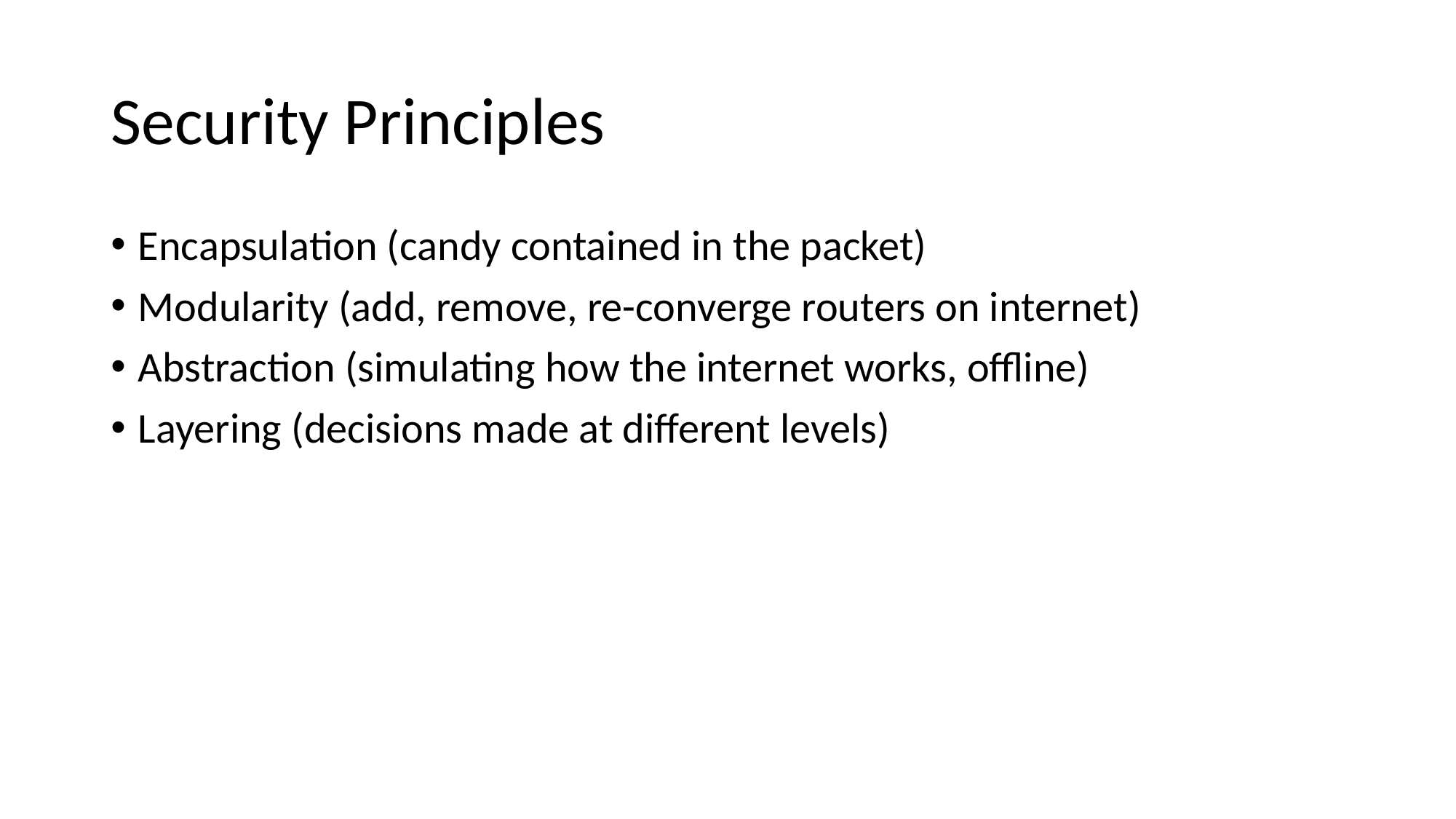

# Security Principles
Encapsulation (candy contained in the packet)
Modularity (add, remove, re-converge routers on internet)
Abstraction (simulating how the internet works, offline)
Layering (decisions made at different levels)